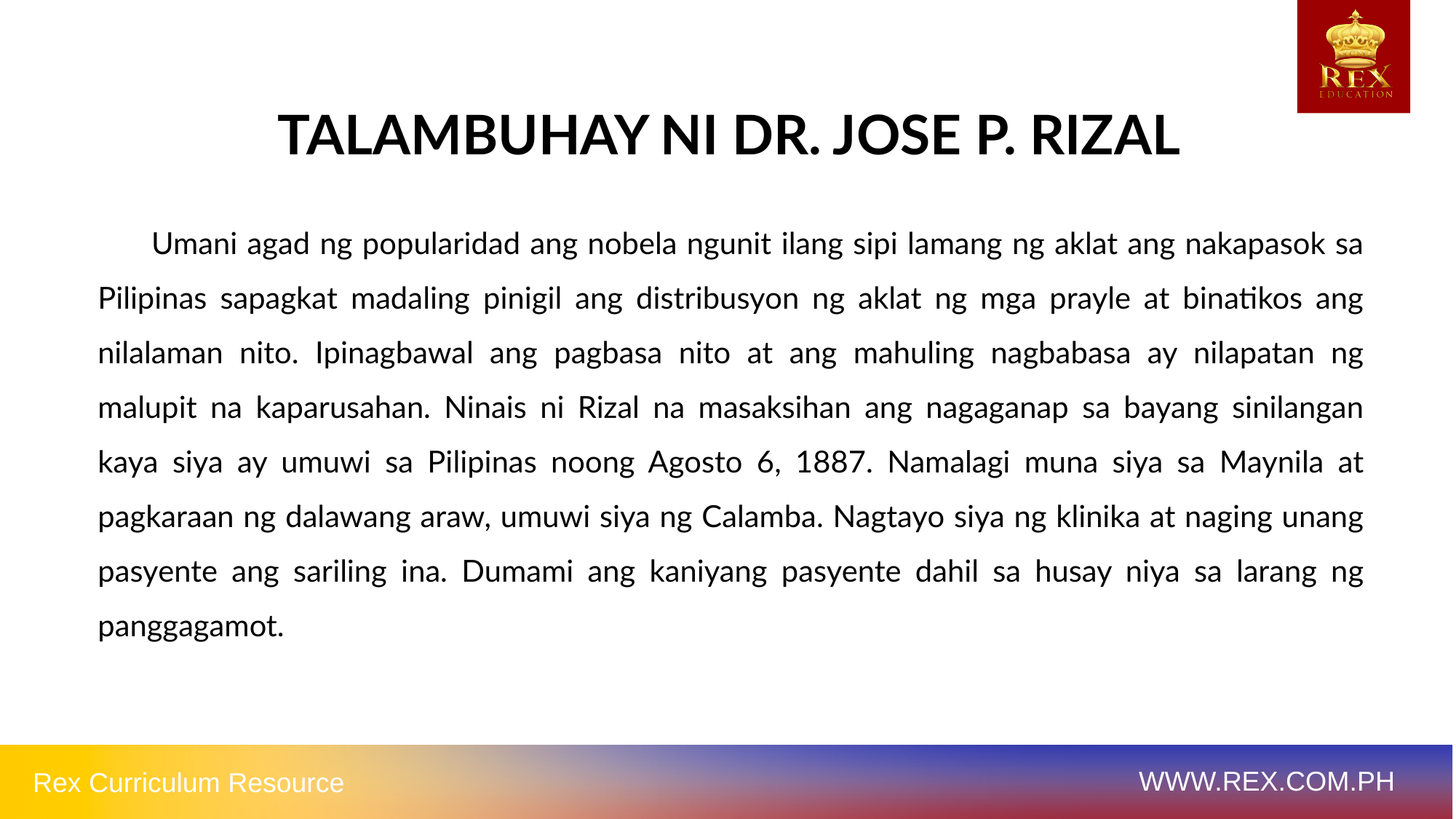

TALAMBUHAY NI DR. JOSE P. RIZAL
	Umani agad ng popularidad ang nobela ngunit ilang sipi lamang ng aklat ang nakapasok sa Pilipinas sapagkat madaling pinigil ang distribusyon ng aklat ng mga prayle at binatikos ang nilalaman nito. Ipinagbawal ang pagbasa nito at ang mahuling nagbabasa ay nilapatan ng malupit na kaparusahan. Ninais ni Rizal na masaksihan ang nagaganap sa bayang sinilangan kaya siya ay umuwi sa Pilipinas noong Agosto 6, 1887. Namalagi muna siya sa Maynila at pagkaraan ng dalawang araw, umuwi siya ng Calamba. Nagtayo siya ng klinika at naging unang pasyente ang sariling ina. Dumami ang kaniyang pasyente dahil sa husay niya sa larang ng panggagamot.